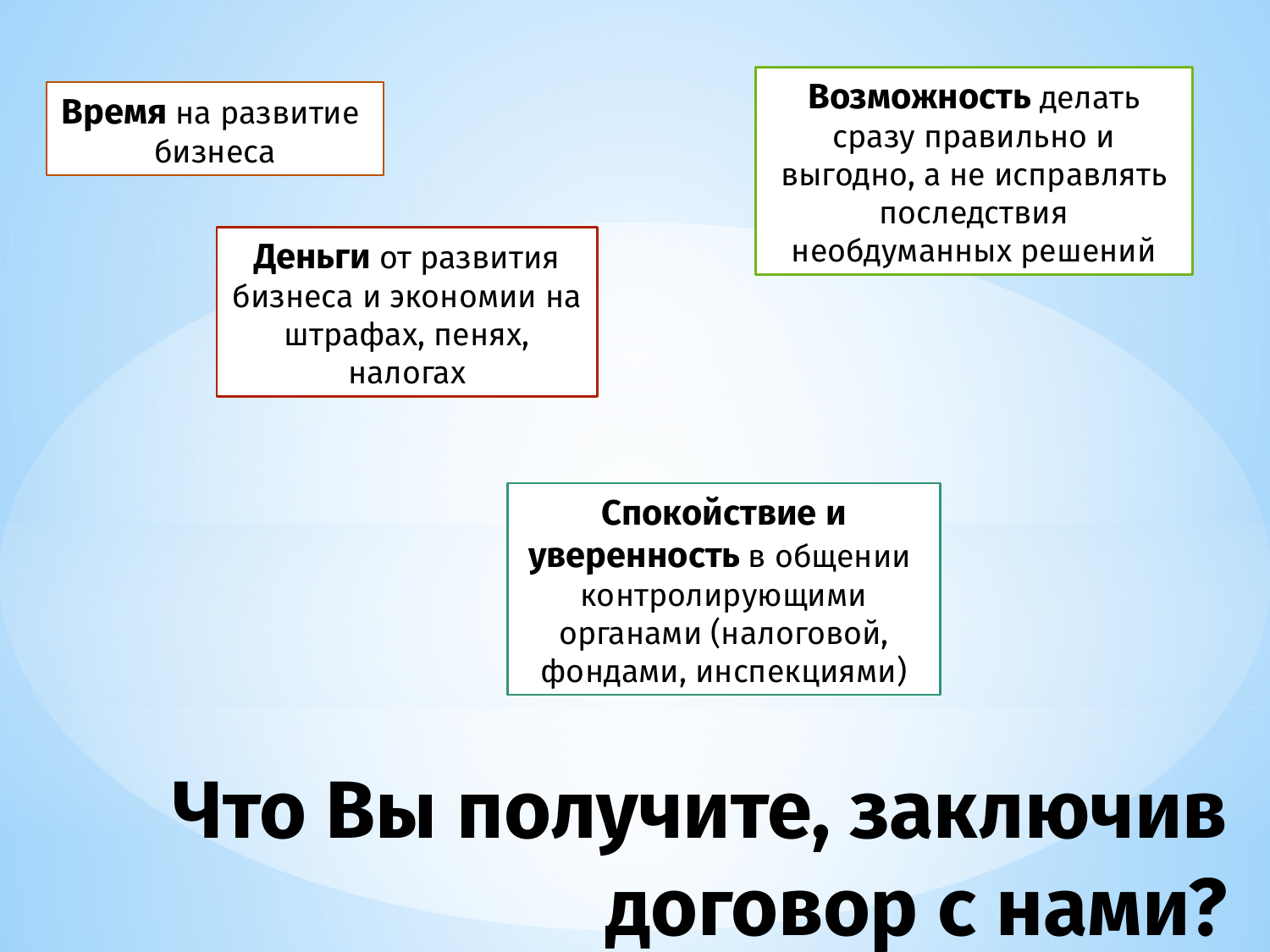

Возможность делать сразу правильно и выгодно, а не исправлять последствия необдуманных решений
Время на развитие  бизнеса
Деньги от развития бизнеса и экономии на штрафах, пенях, налогах
Спокойствие и уверенность в общении  контролирующими органами (налоговой, фондами, инспекциями)
# Что Вы получите, заключив договор с нами?